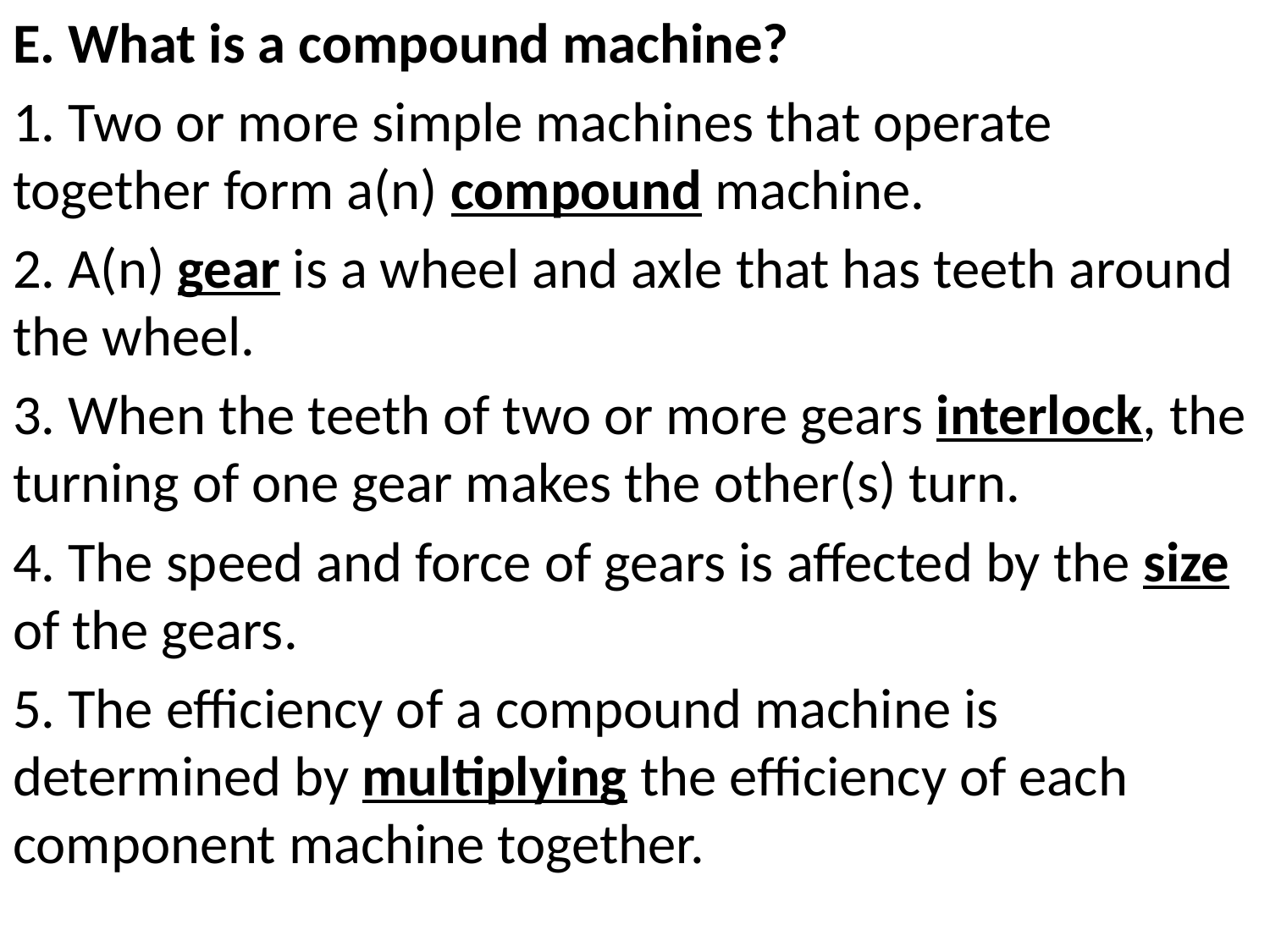

E. What is a compound machine?
1. Two or more simple machines that operate together form a(n) compound machine.
2. A(n) gear is a wheel and axle that has teeth around the wheel.
3. When the teeth of two or more gears interlock, the turning of one gear makes the other(s) turn.
4. The speed and force of gears is affected by the size of the gears.
5. The efficiency of a compound machine is determined by multiplying the efficiency of each component machine together.